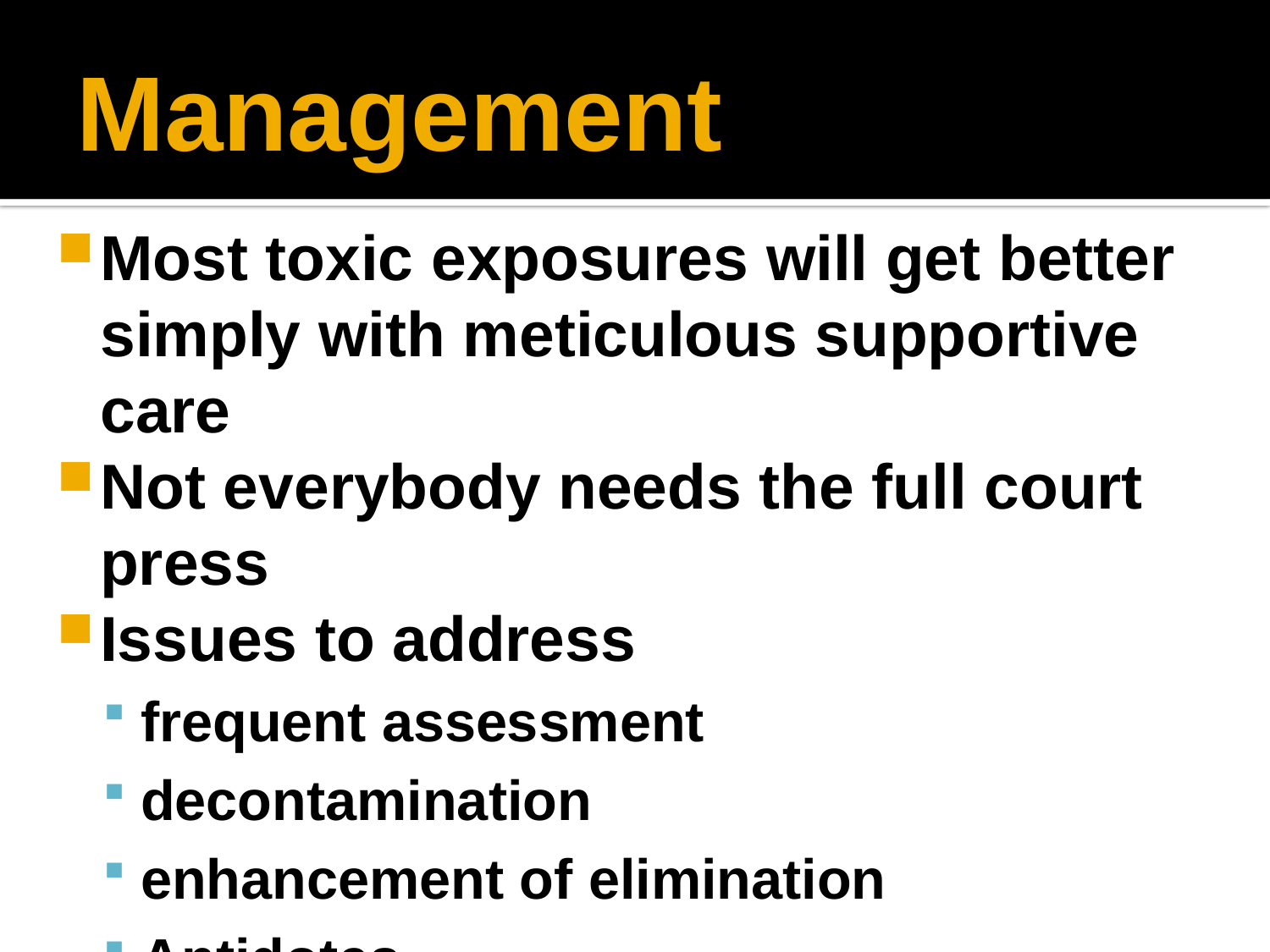

# Management
Most toxic exposures will get better simply with meticulous supportive care
Not everybody needs the full court press
Issues to address
frequent assessment
decontamination
enhancement of elimination
Antidotes
Toxidromes